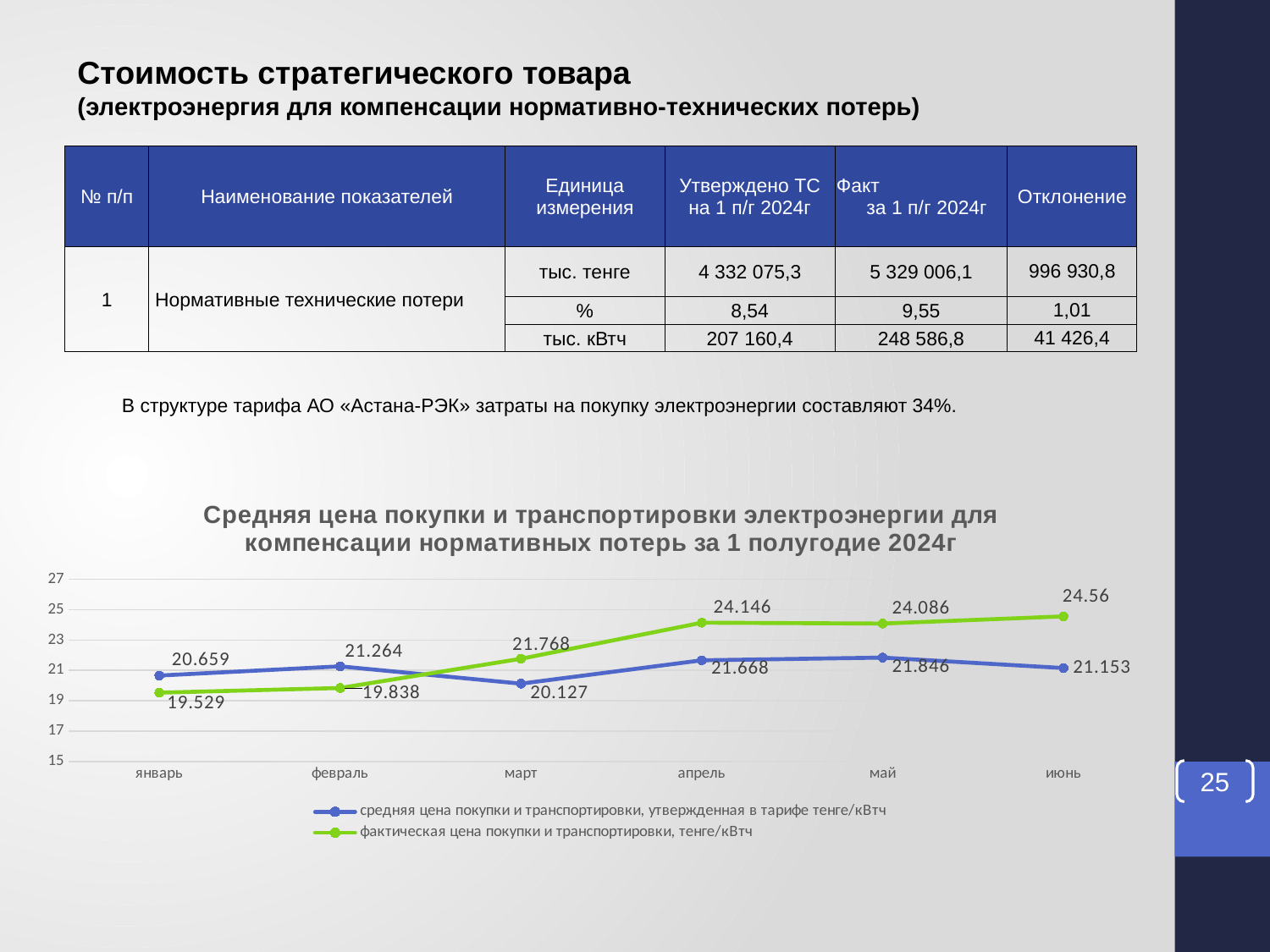

Стоимость стратегического товара
(электроэнергия для компенсации нормативно-технических потерь)
| № п/п | Наименование показателей | Единица измерения | Утверждено ТС на 1 п/г 2024г | Факт за 1 п/г 2024г | Отклонение |
| --- | --- | --- | --- | --- | --- |
| 1 | Нормативные технические потери | тыс. тенге | 4 332 075,3 | 5 329 006,1 | 996 930,8 |
|  |  | % | 8,54 | 9,55 | 1,01 |
|  |  | тыс. кВтч | 207 160,4 | 248 586,8 | 41 426,4 |
В структуре тарифа АО «Астана-РЭК» затраты на покупку электроэнергии составляют 34%.

### Chart: Средняя цена покупки и транспортировки электроэнергии для компенсации нормативных потерь за 1 полугодие 2024г

| Category | средняя цена покупки и транспортировки, утвержденная в тарифе тенге/кВтч | фактическая цена покупки и транспортировки, тенге/кВтч |
|---|---|---|
| январь | 20.659 | 19.529 |
| февраль | 21.264 | 19.838 |
| март | 20.127 | 21.768 |
| апрель | 21.668 | 24.146 |
| май | 21.846 | 24.086 |
| июнь | 21.153 | 24.56 |
25